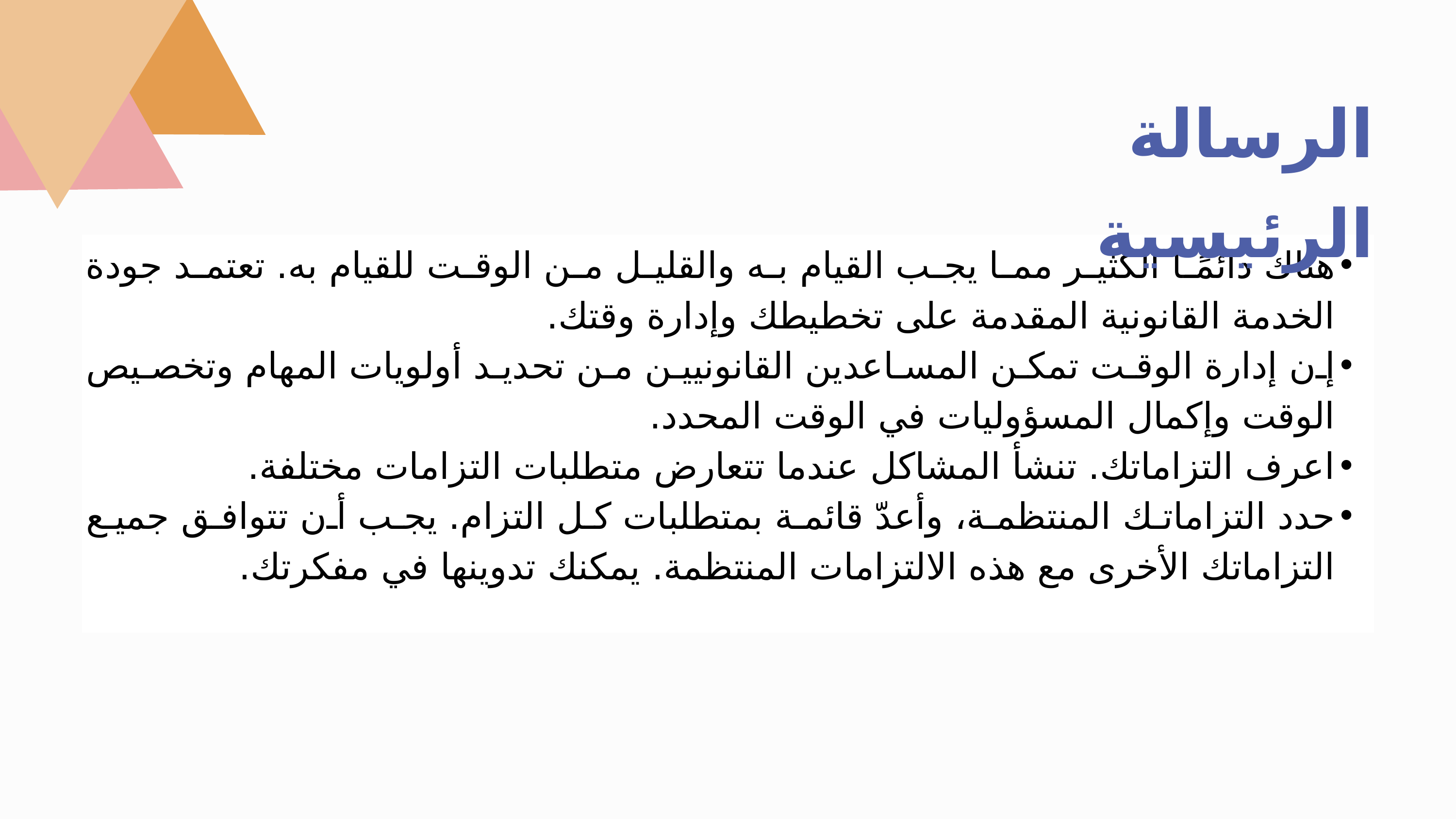

الرسالة الرئيسية

هناك دائمًا الكثير مما يجب القيام به والقليل من الوقت للقيام به. تعتمد جودة الخدمة القانونية المقدمة على تخطيطك وإدارة وقتك.
إن إدارة الوقت تمكن المساعدين القانونيين من تحديد أولويات المهام وتخصيص الوقت وإكمال المسؤوليات في الوقت المحدد.
اعرف التزاماتك. تنشأ المشاكل عندما تتعارض متطلبات التزامات مختلفة.
حدد التزاماتك المنتظمة، وأعدّ قائمة بمتطلبات كل التزام. يجب أن تتوافق جميع التزاماتك الأخرى مع هذه الالتزامات المنتظمة. يمكنك تدوينها في مفكرتك.